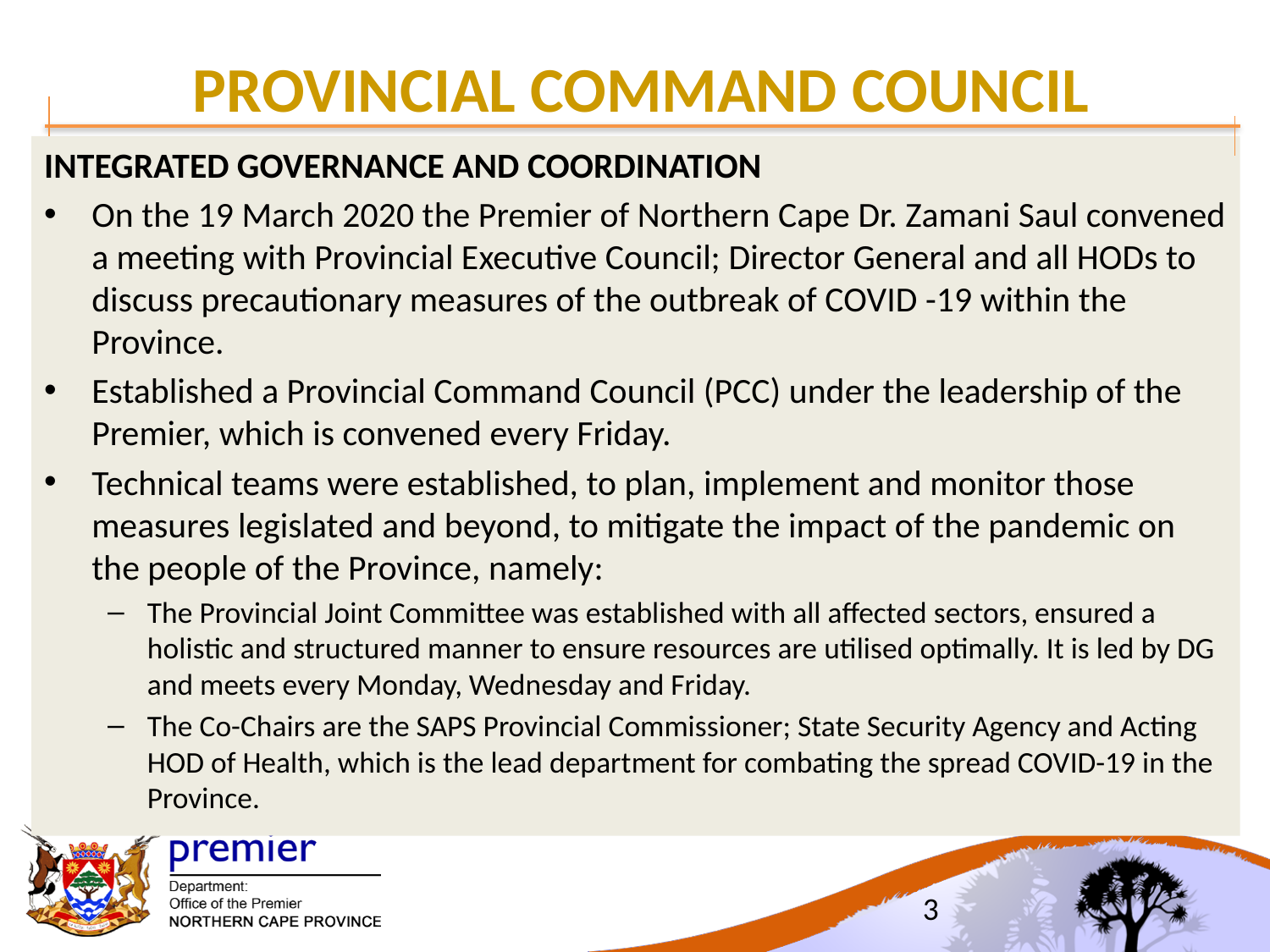

PROVINCIAL COMMAND COUNCIL
INTEGRATED GOVERNANCE AND COORDINATION
On the 19 March 2020 the Premier of Northern Cape Dr. Zamani Saul convened a meeting with Provincial Executive Council; Director General and all HODs to discuss precautionary measures of the outbreak of COVID -19 within the Province.
Established a Provincial Command Council (PCC) under the leadership of the Premier, which is convened every Friday.
Technical teams were established, to plan, implement and monitor those measures legislated and beyond, to mitigate the impact of the pandemic on the people of the Province, namely:
The Provincial Joint Committee was established with all affected sectors, ensured a holistic and structured manner to ensure resources are utilised optimally. It is led by DG and meets every Monday, Wednesday and Friday.
The Co-Chairs are the SAPS Provincial Commissioner; State Security Agency and Acting HOD of Health, which is the lead department for combating the spread COVID-19 in the Province.

3